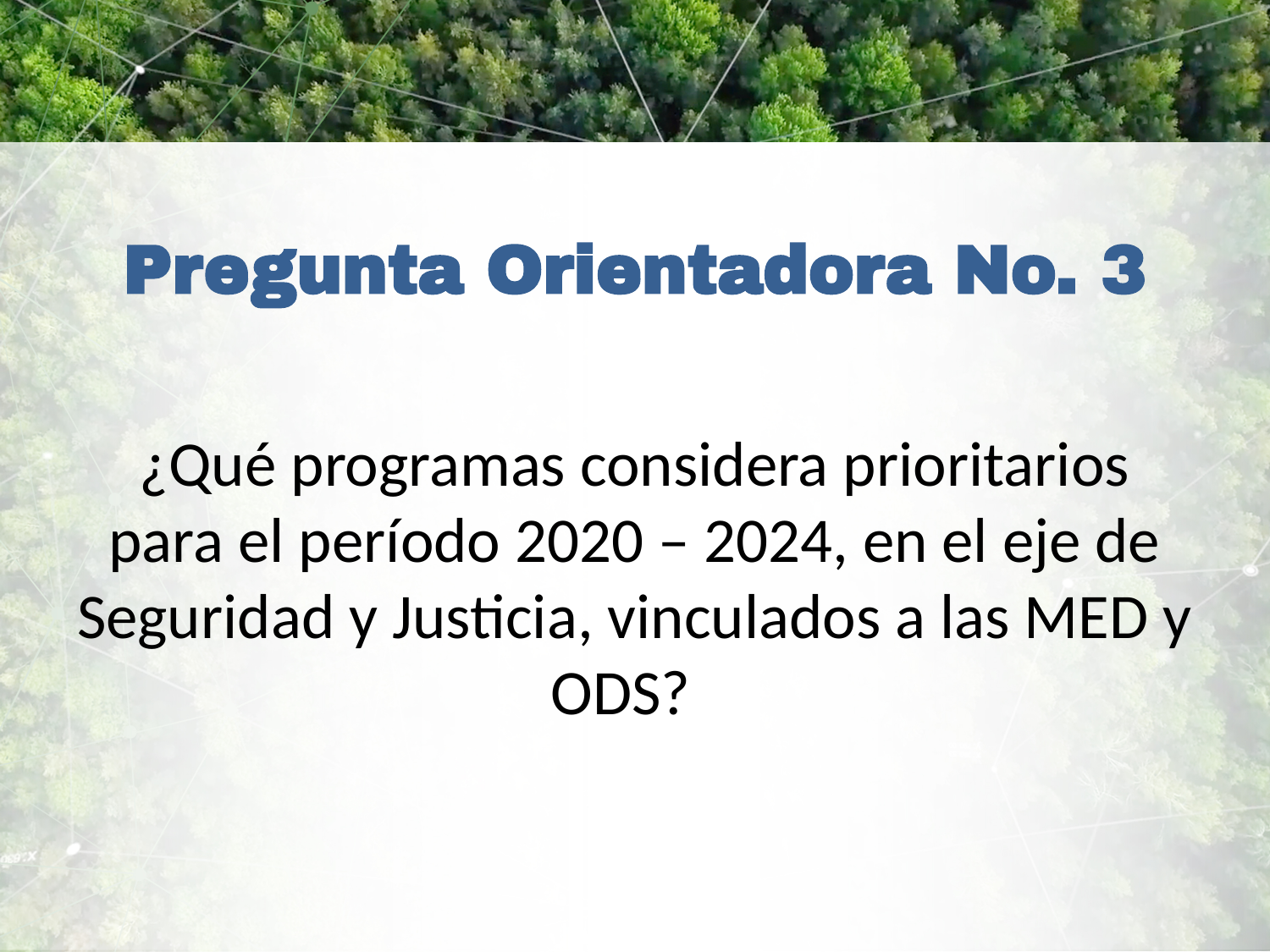

# Pregunta Orientadora No. 3
¿Qué programas considera prioritarios para el período 2020 – 2024, en el eje de Seguridad y Justicia, vinculados a las MED y ODS?